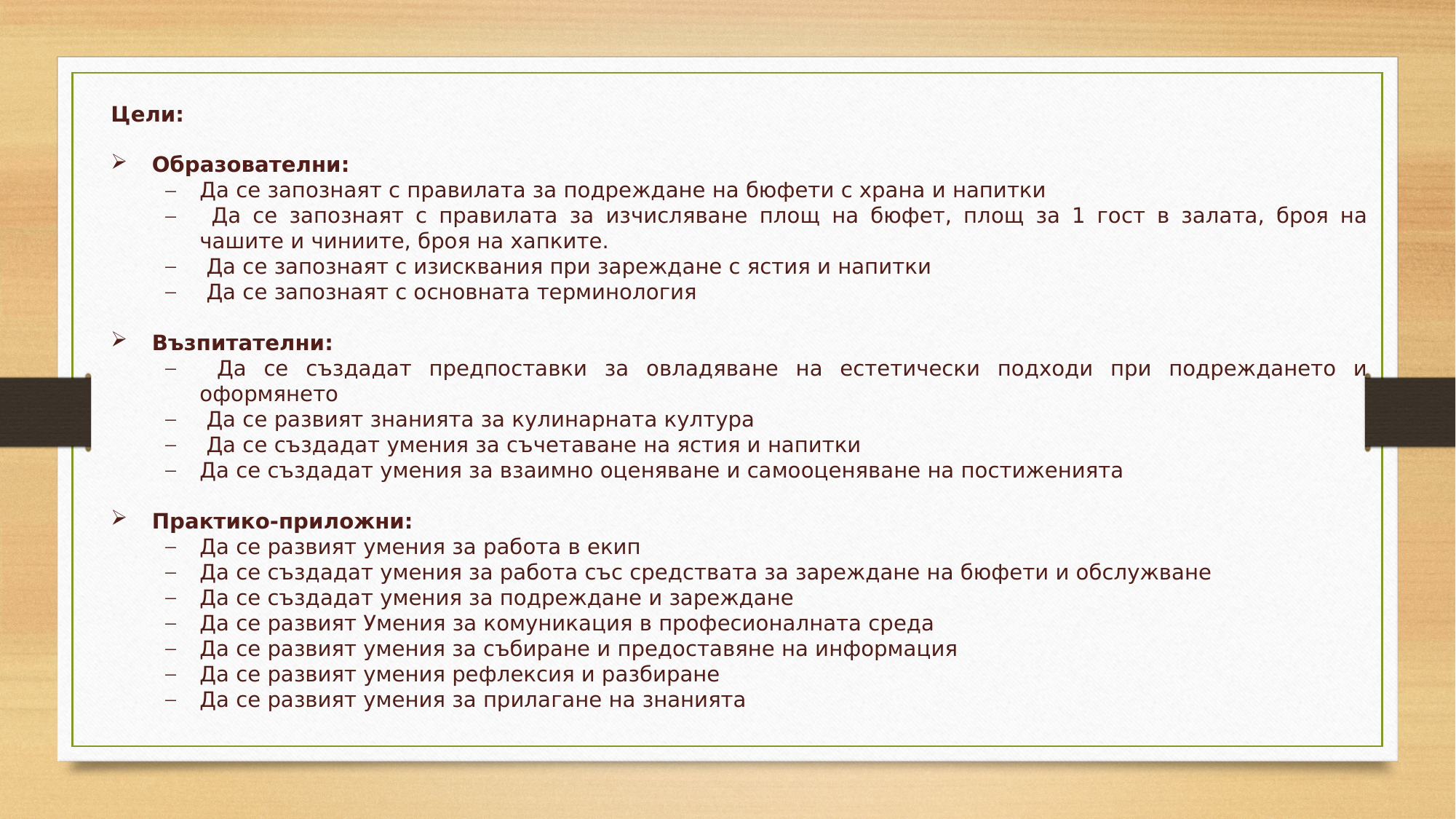

Цели:

Образователни:
Да се запознаят с правилата за подреждане на бюфети с храна и напитки
 Да се запознаят с правилата за изчисляване площ на бюфет, площ за 1 гост в залата, броя на чашите и чиниите, броя на хапките.
 Да се запознаят с изисквания при зареждане с ястия и напитки
 Да се запознаят с основната терминология

Възпитателни:
 Да се създадат предпоставки за овладяване на естетически подходи при подреждането и оформянето
 Да се развият знанията за кулинарната култура
 Да се създадат умения за съчетаване на ястия и напитки
Да се създадат умения за взаимно оценяване и самооценяване на постиженията

Практико-приложни:
Да се развият умения за работа в екип
Да се създадат умения за работа със средствата за зареждане на бюфети и обслужване
Да се създадат умения за подреждане и зареждане
Да се развият Умения за комуникация в професионалната среда
Да се развият умения за събиране и предоставяне на информация
Да се развият умения рефлексия и разбиране
Да се развият умения за прилагане на знанията